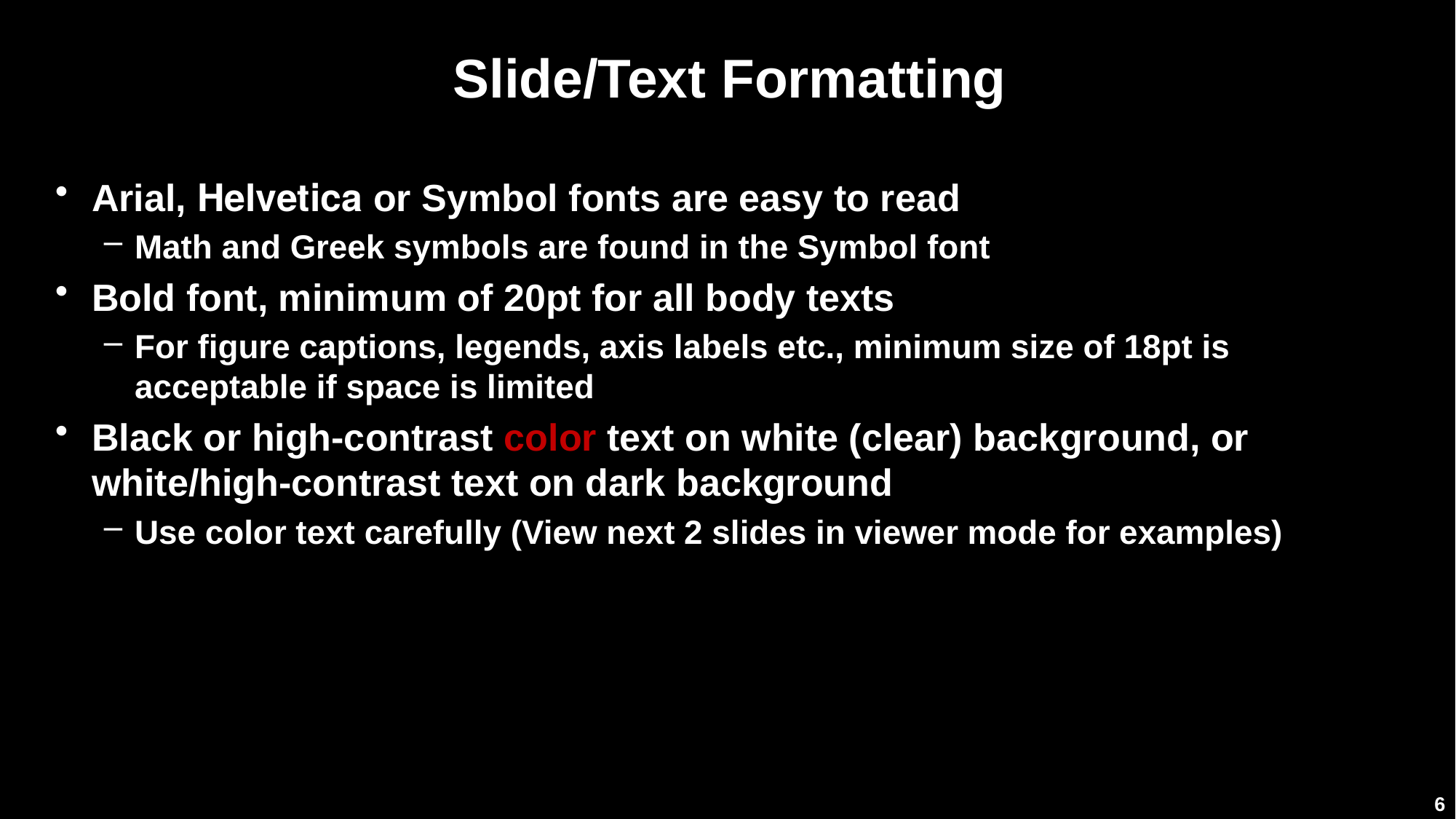

# Slide/Text Formatting
Arial, Helvetica or Symbol fonts are easy to read
Math and Greek symbols are found in the Symbol font
Bold font, minimum of 20pt for all body texts
For figure captions, legends, axis labels etc., minimum size of 18pt is acceptable if space is limited
Black or high-contrast color text on white (clear) background, or white/high-contrast text on dark background
Use color text carefully (View next 2 slides in viewer mode for examples)
6